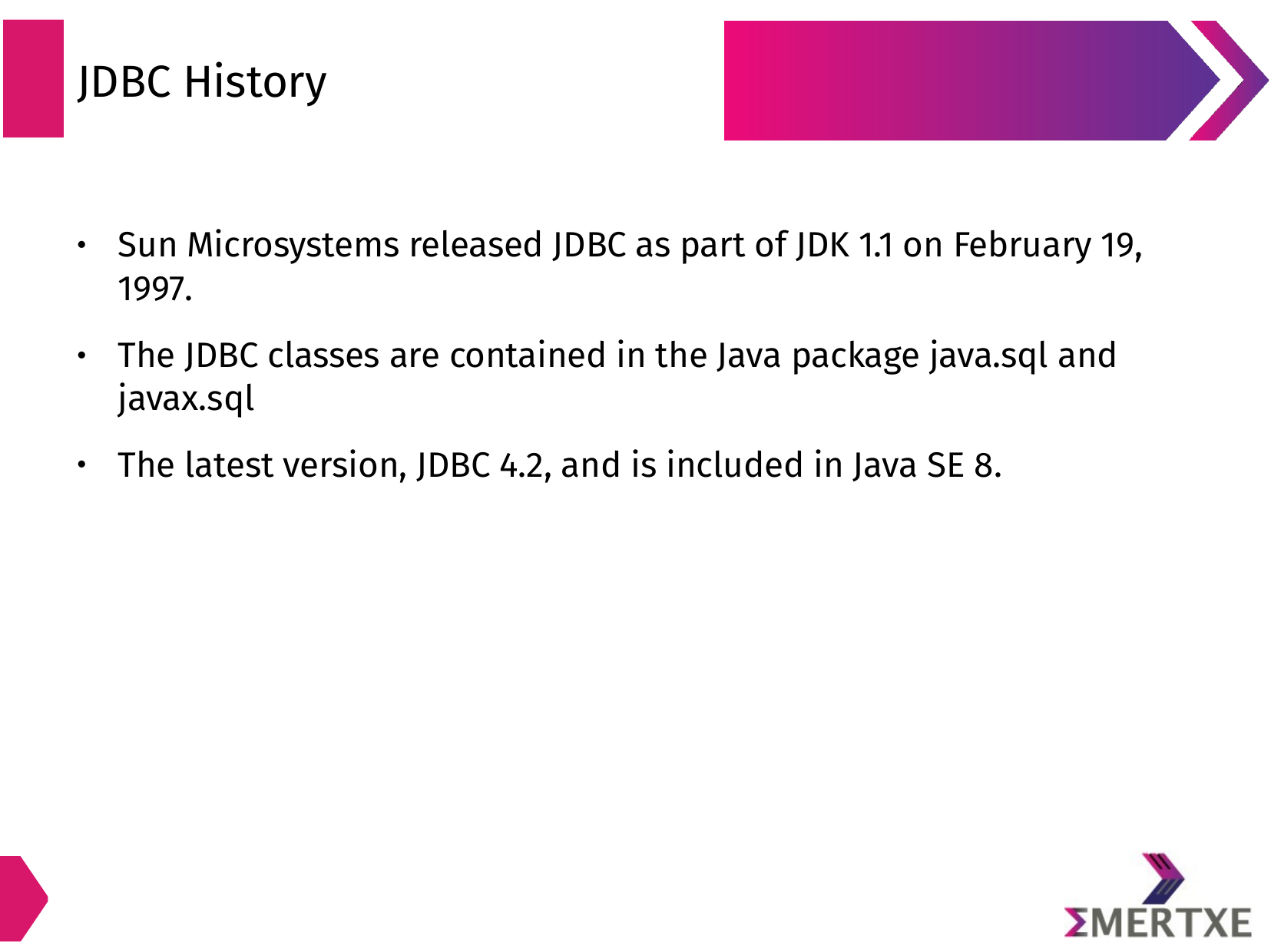

# JDBC History
Sun Microsystems released JDBC as part of JDK 1.1 on February 19,  1997.
●
The JDBC classes are contained in the Java package java.sql and  javax.sql
●
The latest version, JDBC 4.2, and is included in Java SE 8.
●